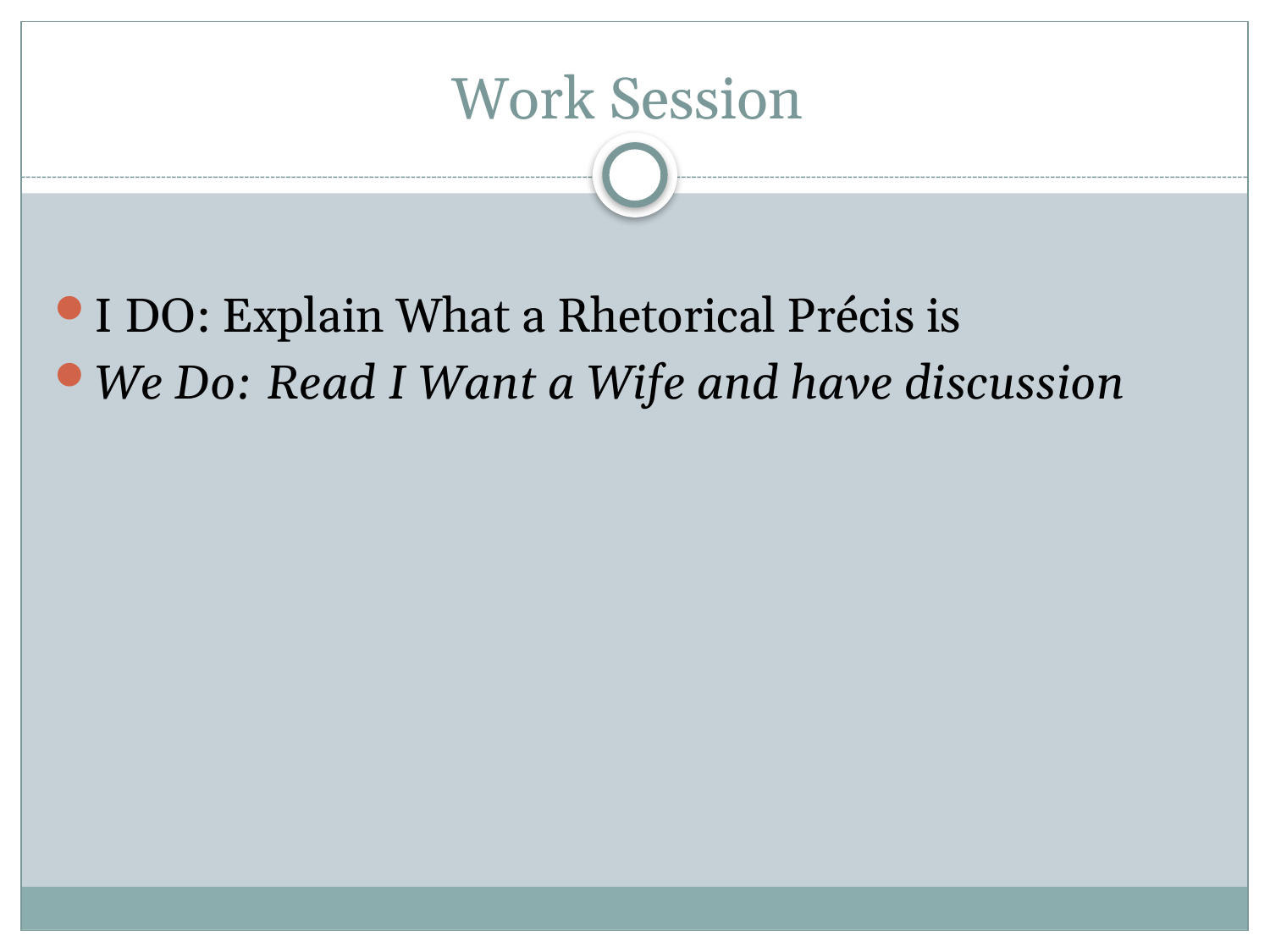

# Work Session

I DO: Explain What a Rhetorical Précis is
We Do: Read I Want a Wife and have discussion